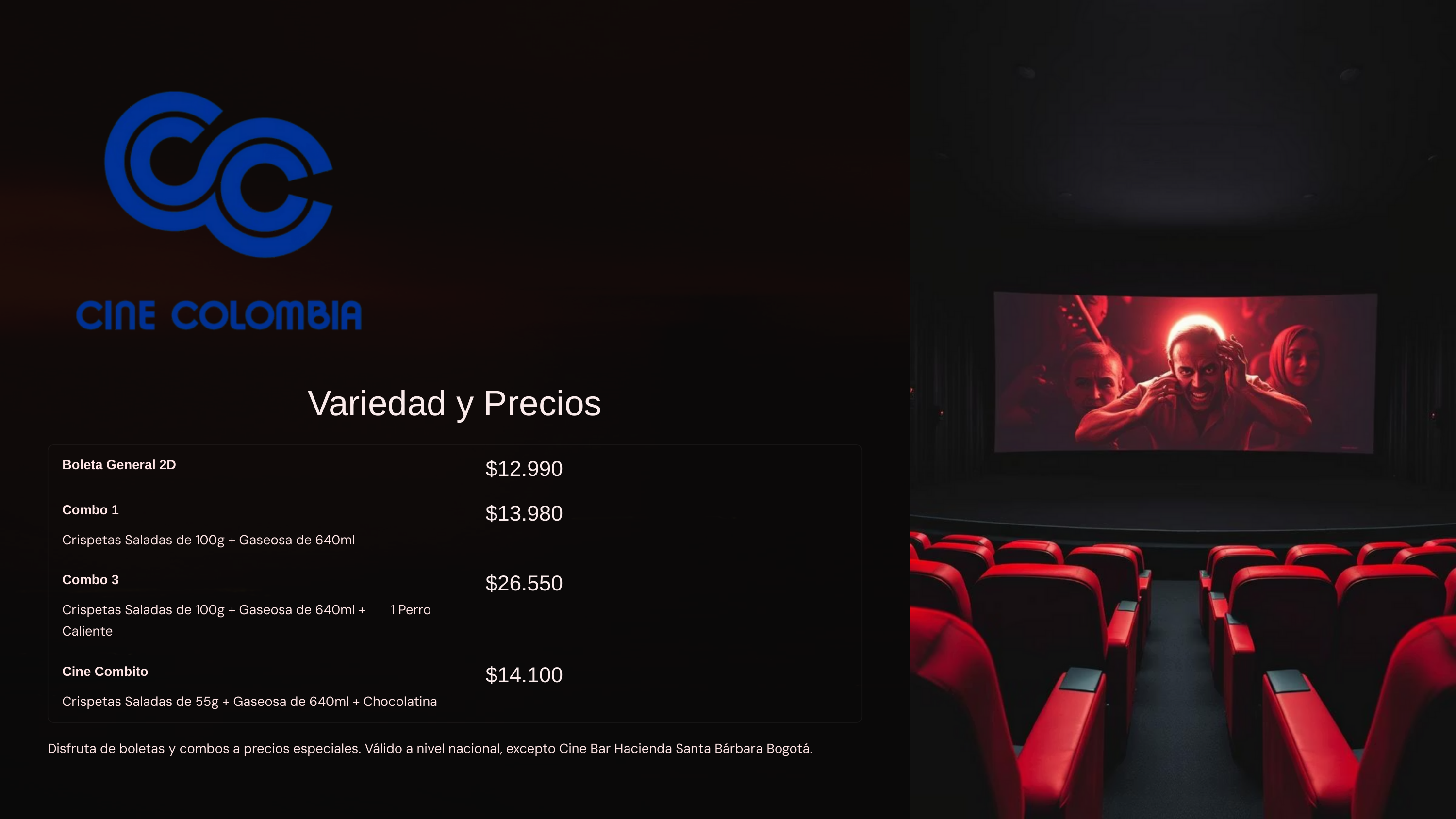

Variedad y Precios

Boleta General 2D
$12.990

Combo 1
$13.980
Crispetas Saladas de 100g + Gaseosa de 640ml

Combo 3
$26.550
Crispetas Saladas de 100g + Gaseosa de 640ml +       1 Perro Caliente

Cine Combito
$14.100
Crispetas Saladas de 55g + Gaseosa de 640ml + Chocolatina
Disfruta de boletas y combos a precios especiales. Válido a nivel nacional, excepto Cine Bar Hacienda Santa Bárbara Bogotá.